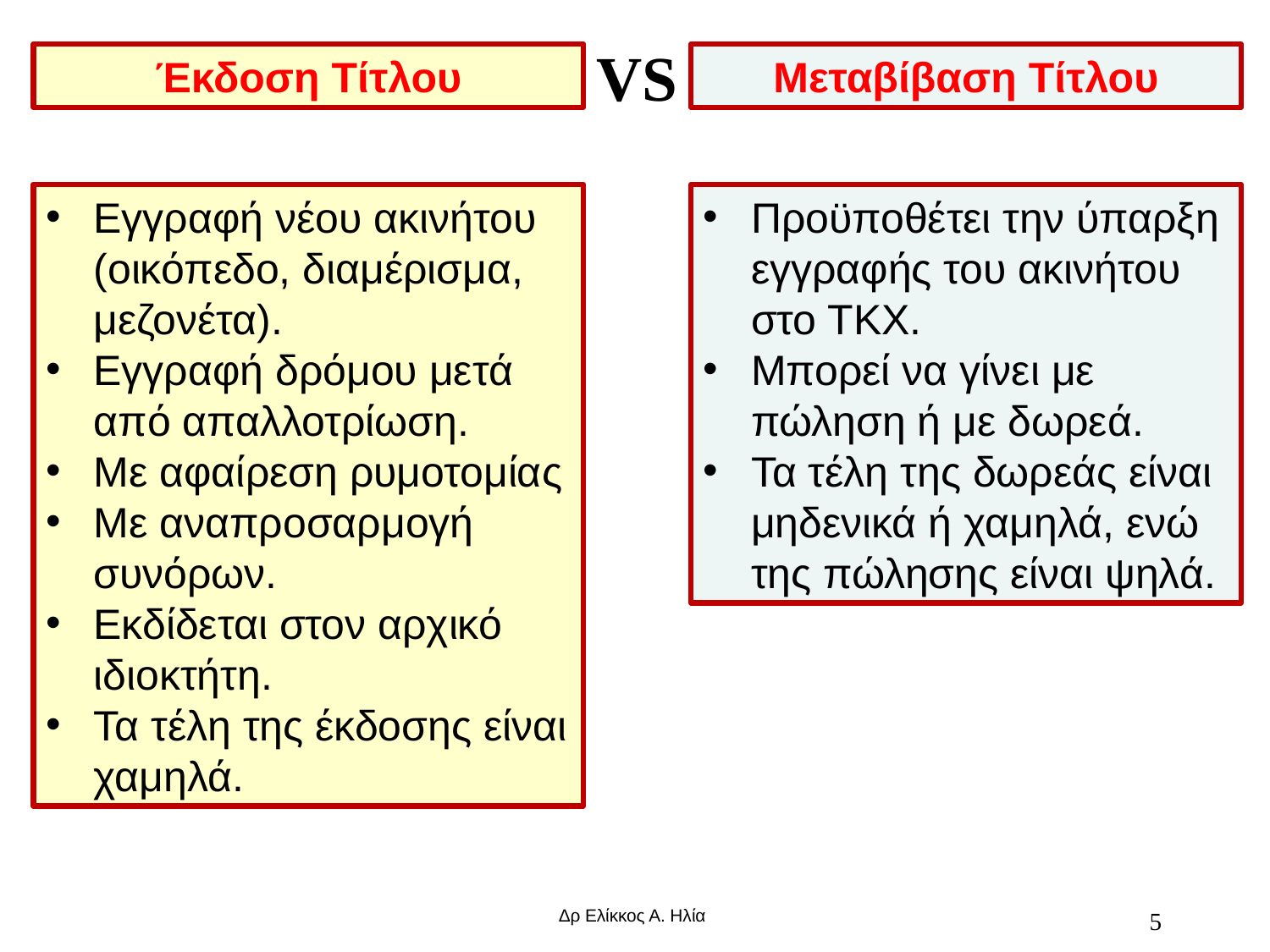

VS
Έκδοση Τίτλου
Μεταβίβαση Τίτλου
Εγγραφή νέου ακινήτου (οικόπεδο, διαμέρισμα, μεζονέτα).
Εγγραφή δρόμου μετά από απαλλοτρίωση.
Με αφαίρεση ρυμοτομίας
Με αναπροσαρμογή συνόρων.
Εκδίδεται στον αρχικό ιδιοκτήτη.
Τα τέλη της έκδοσης είναι χαμηλά.
Προϋποθέτει την ύπαρξη εγγραφής του ακινήτου στο ΤΚΧ.
Μπορεί να γίνει με πώληση ή με δωρεά.
Τα τέλη της δωρεάς είναι μηδενικά ή χαμηλά, ενώ της πώλησης είναι ψηλά.
5
Δρ Ελίκκος Α. Ηλία